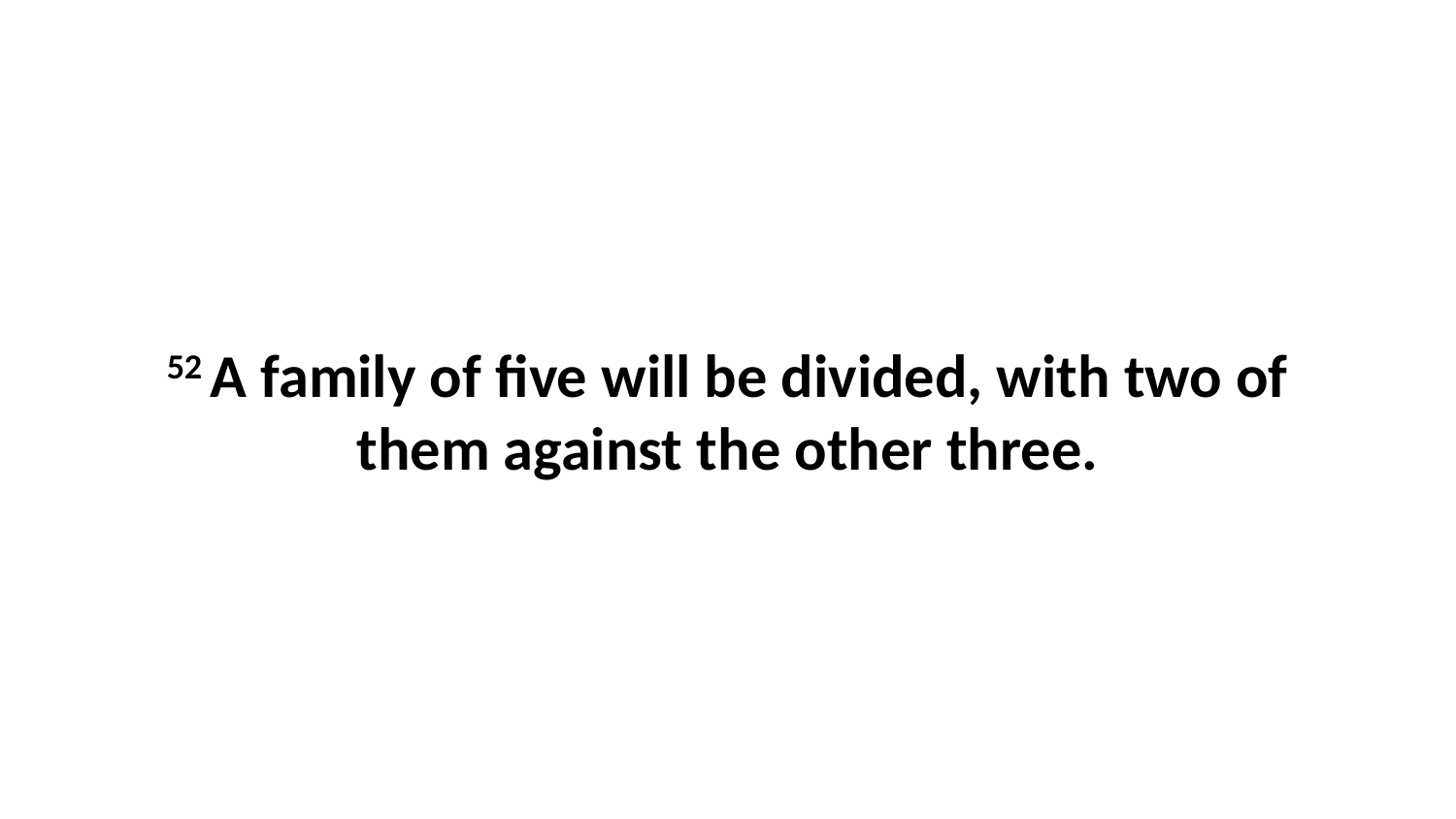

52 A family of five will be divided, with two of them against the other three.